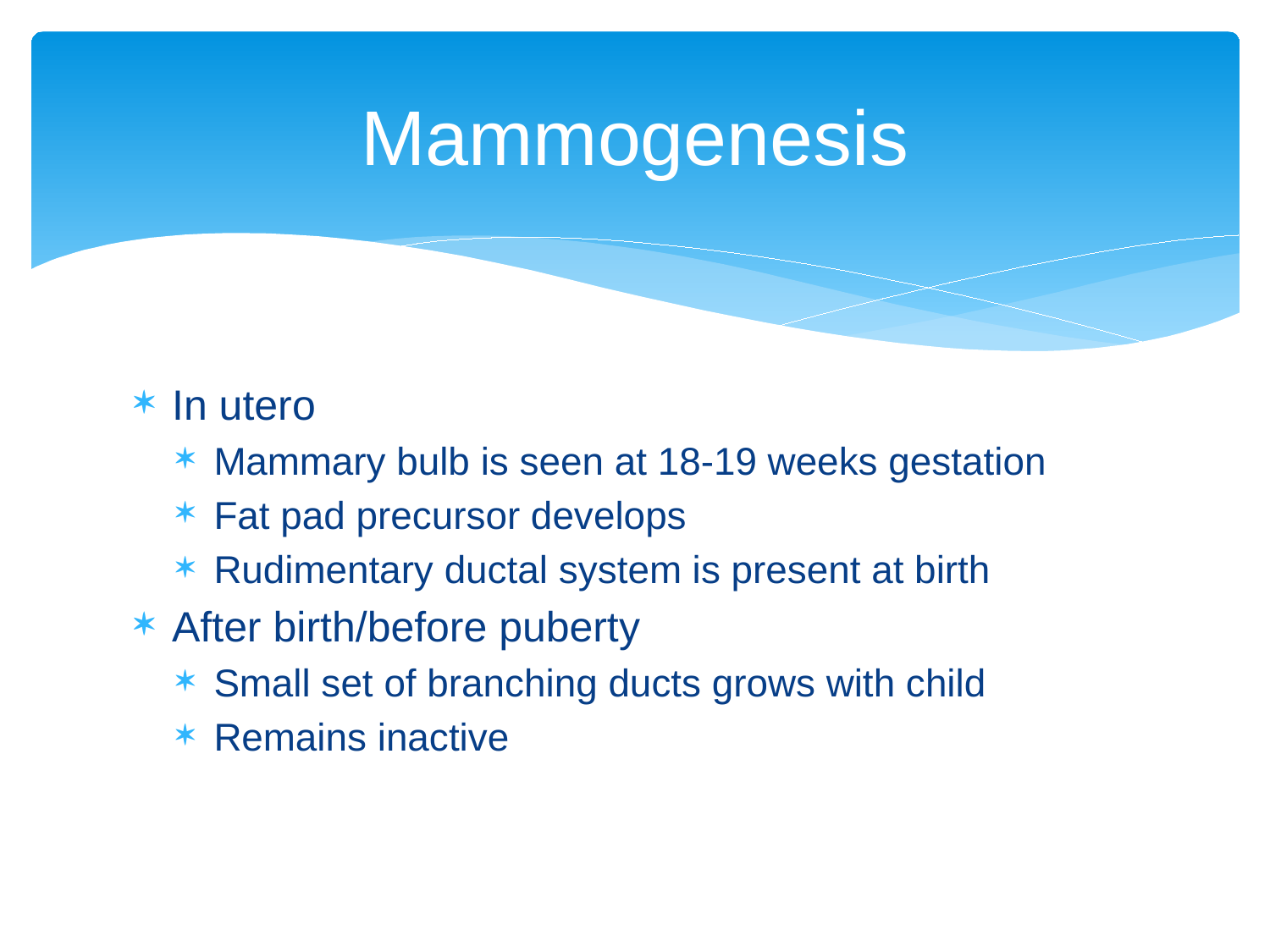

# Mammogenesis
In utero
Mammary bulb is seen at 18-19 weeks gestation
Fat pad precursor develops
Rudimentary ductal system is present at birth
After birth/before puberty
Small set of branching ducts grows with child
Remains inactive